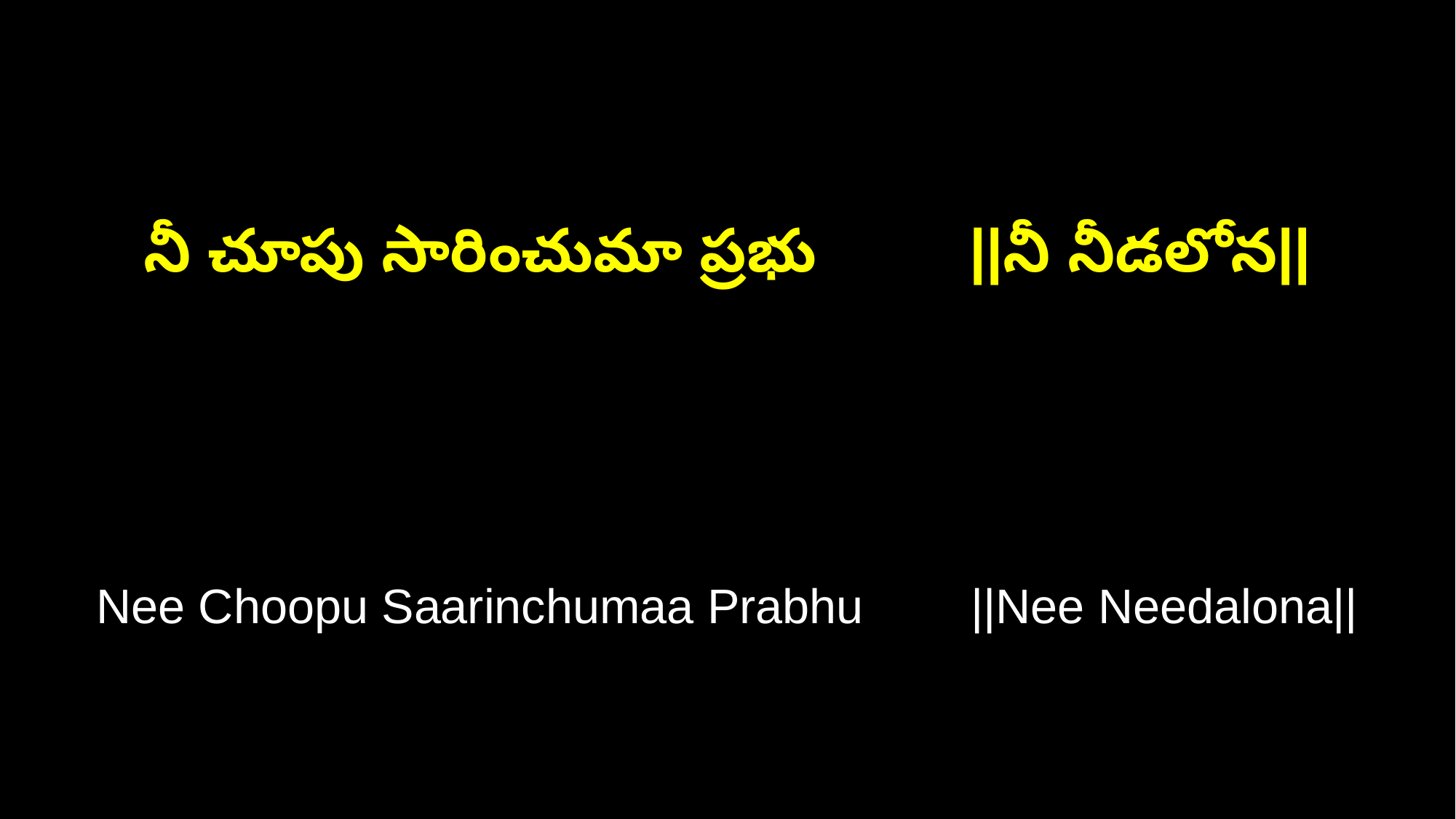

నీ చూపు సారించుమా ప్రభు         ||నీ నీడలోన||
Nee Choopu Saarinchumaa Prabhu        ||Nee Needalona||